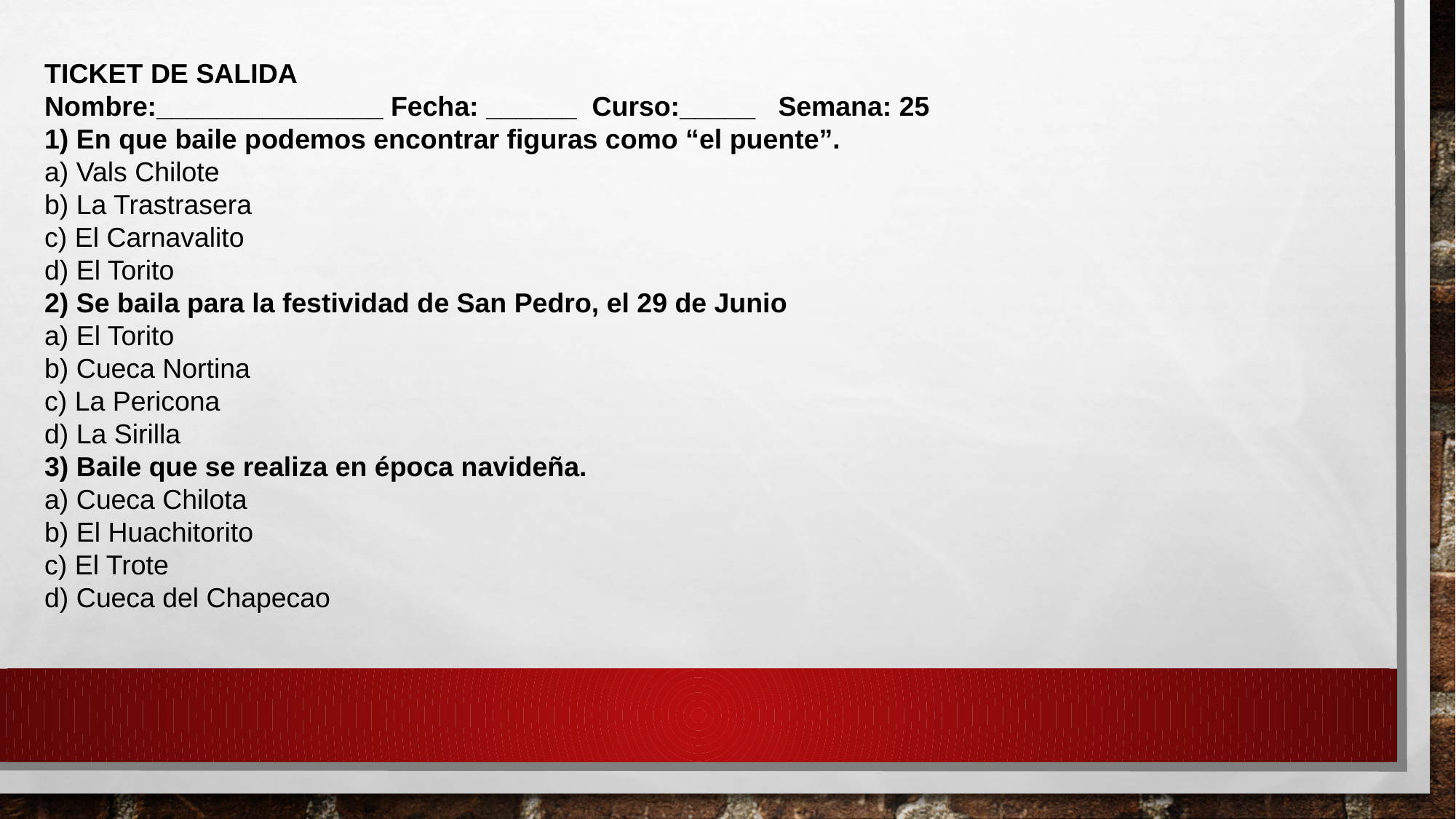

TICKET DE SALIDA
Nombre:_______________ Fecha: ______  Curso:_____   Semana: 25
1) En que baile podemos encontrar figuras como “el puente”.
a) Vals Chilote
b) La Trastrasera
c) El Carnavalito
d) El Torito
2) Se baila para la festividad de San Pedro, el 29 de Junio
a) El Torito
b) Cueca Nortina
c) La Pericona
d) La Sirilla
3) Baile que se realiza en época navideña.
a) Cueca Chilota
b) El Huachitorito
c) El Trote
d) Cueca del Chapecao